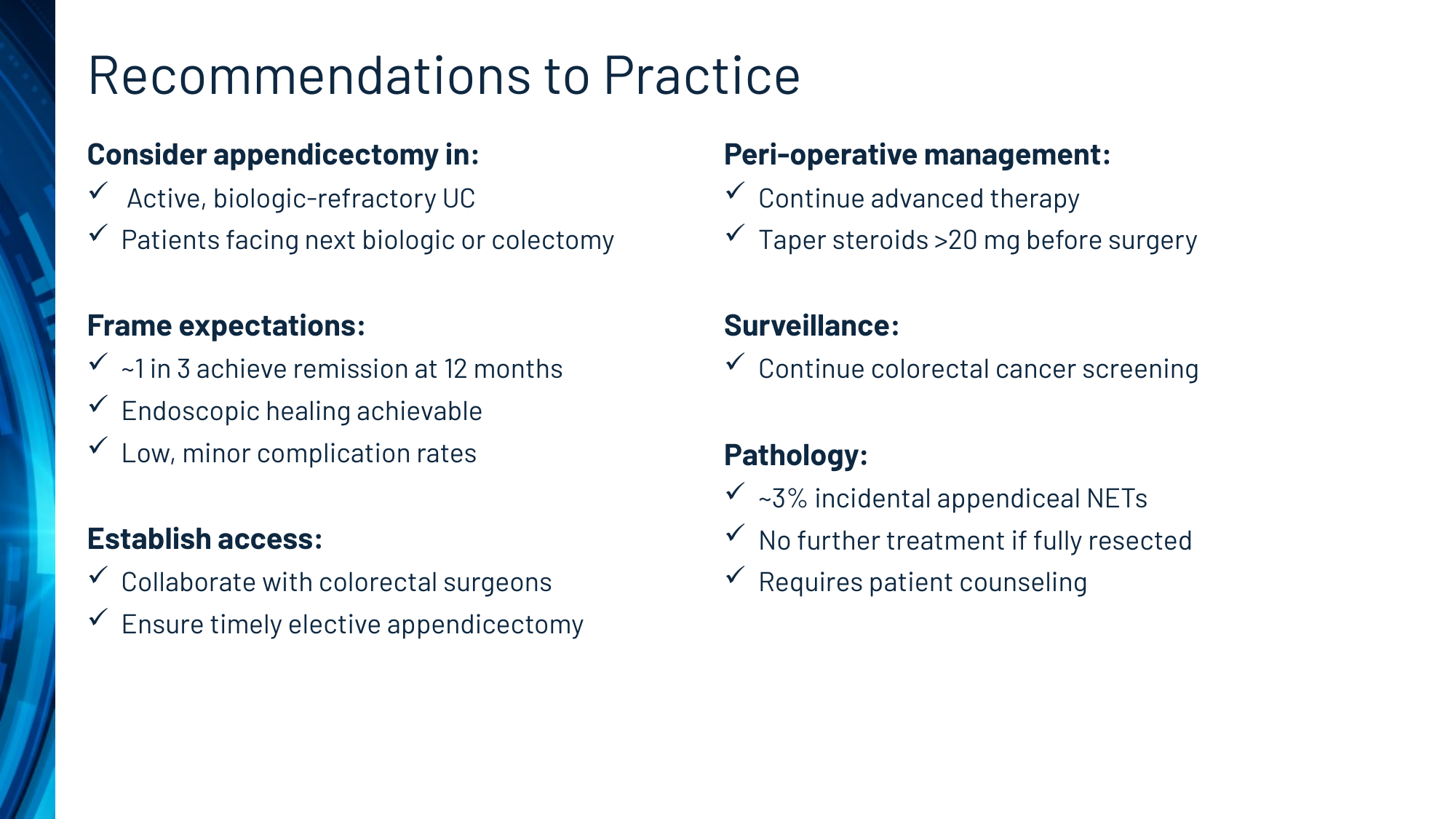

Recommendations to Practice
Consider appendicectomy in:
 Active, biologic-refractory UC
Patients facing next biologic or colectomy

Frame expectations:
~1 in 3 achieve remission at 12 months
Endoscopic healing achievable
Low, minor complication rates

Establish access:
Collaborate with colorectal surgeons
Ensure timely elective appendicectomy
Peri-operative management:
Continue advanced therapy
Taper steroids >20 mg before surgery

Surveillance:
Continue colorectal cancer screening

Pathology:
~3% incidental appendiceal NETs
No further treatment if fully resected
Requires patient counseling